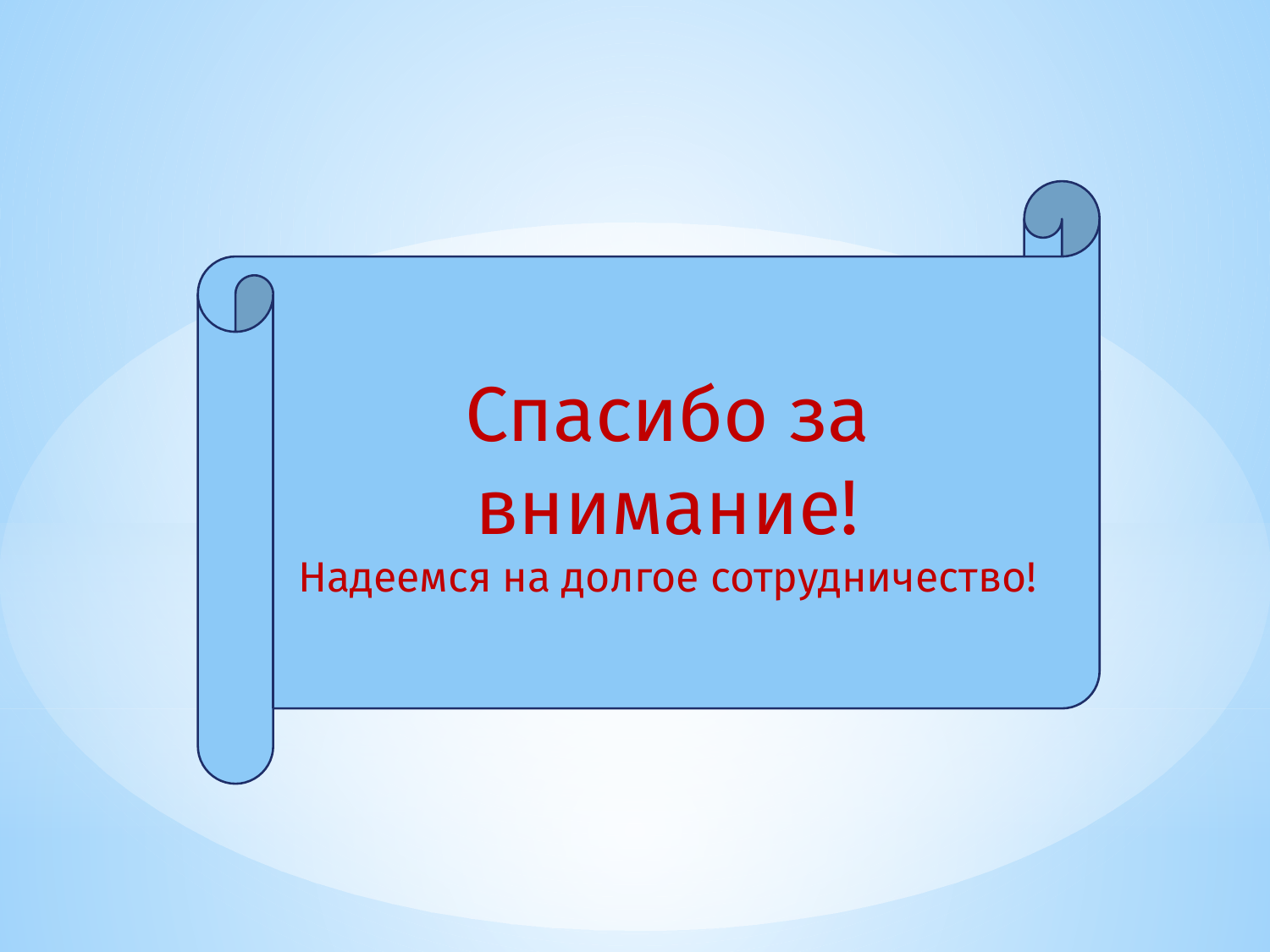

Спасибо за внимание!
Надеемся на долгое сотрудничество!